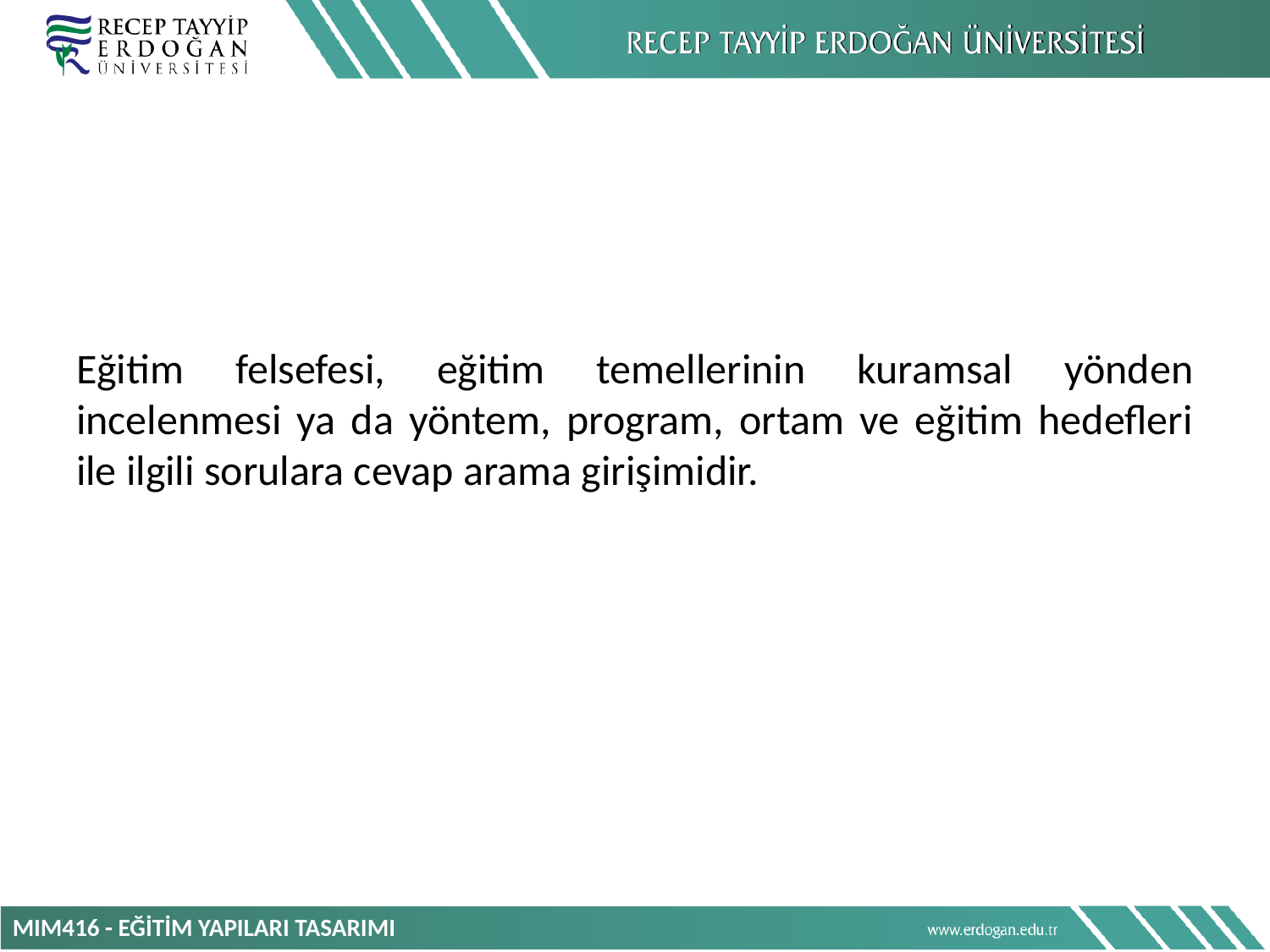

Eğitim felsefesi, eğitim temellerinin kuramsal yönden incelenmesi ya da yöntem, program, ortam ve eğitim hedefleri ile ilgili sorulara cevap arama girişimidir.

MIM416 - EĞİTİM YAPILARI TASARIMI